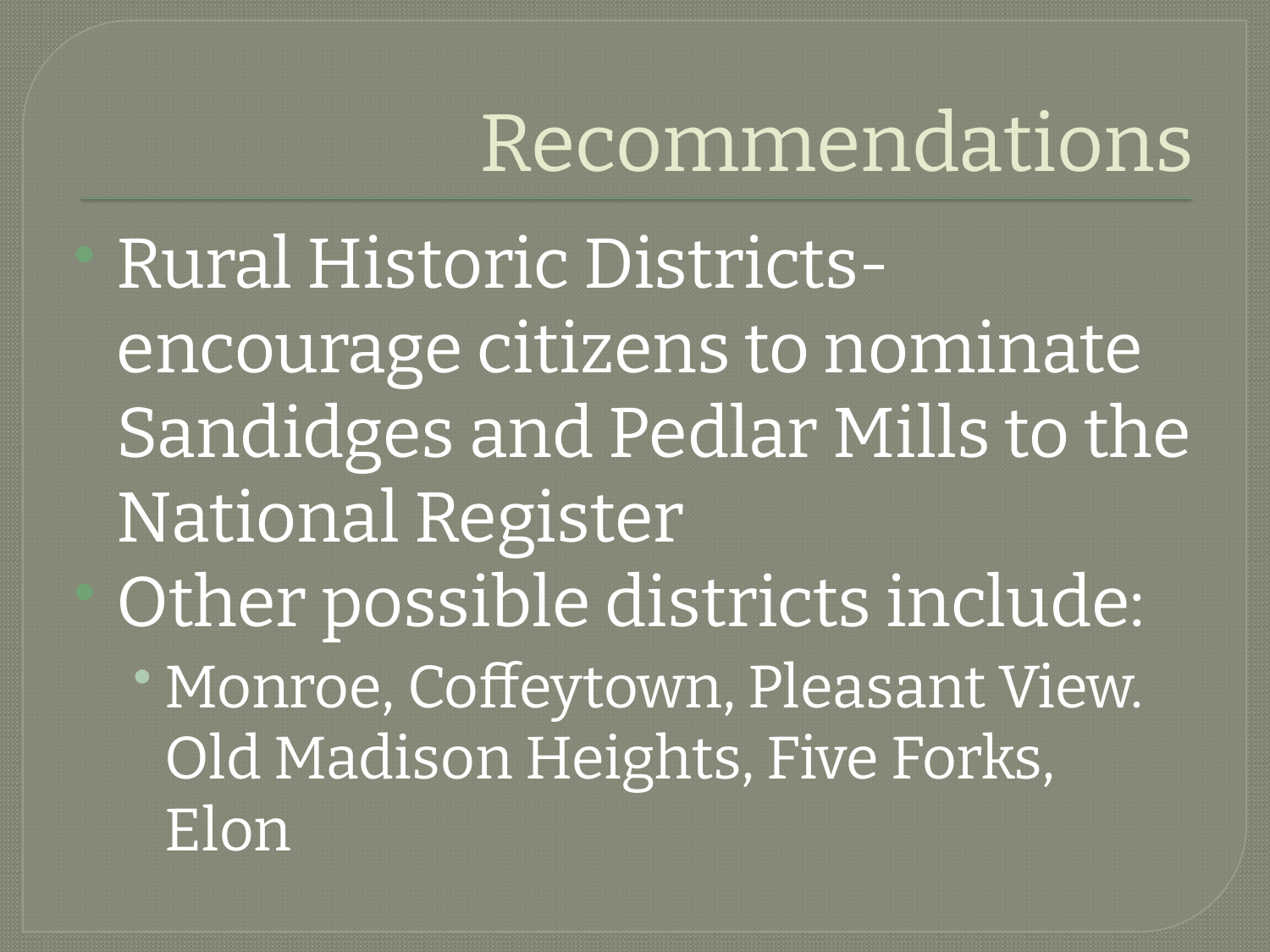

# Recommendations
Rural Historic Districts- encourage citizens to nominate Sandidges and Pedlar Mills to the National Register
Other possible districts include:
Monroe, Coffeytown, Pleasant View. Old Madison Heights, Five Forks, Elon